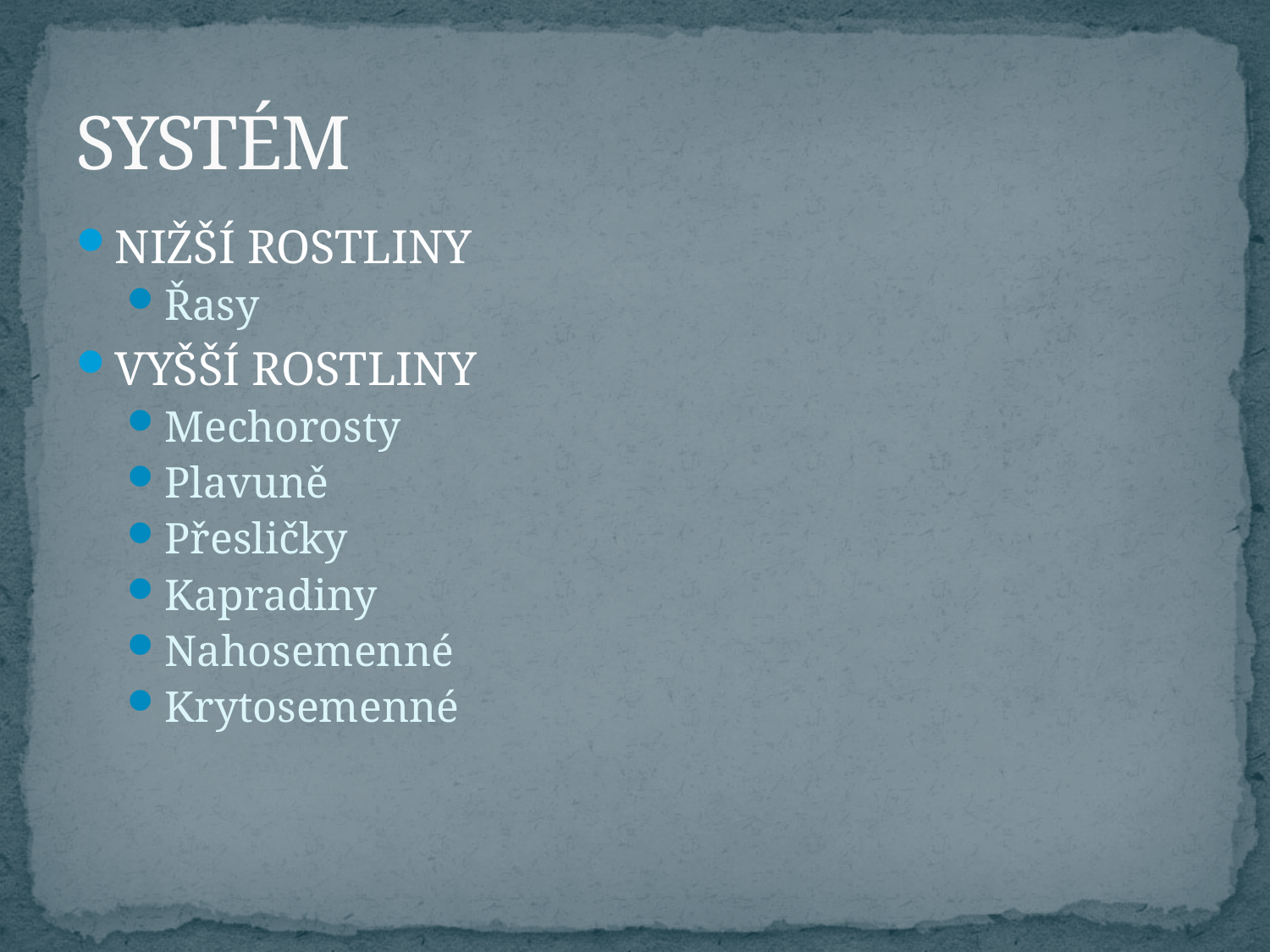

# SYSTÉM
NIŽŠÍ ROSTLINY
Řasy
VYŠŠÍ ROSTLINY
Mechorosty
Plavuně
Přesličky
Kapradiny
Nahosemenné
Krytosemenné